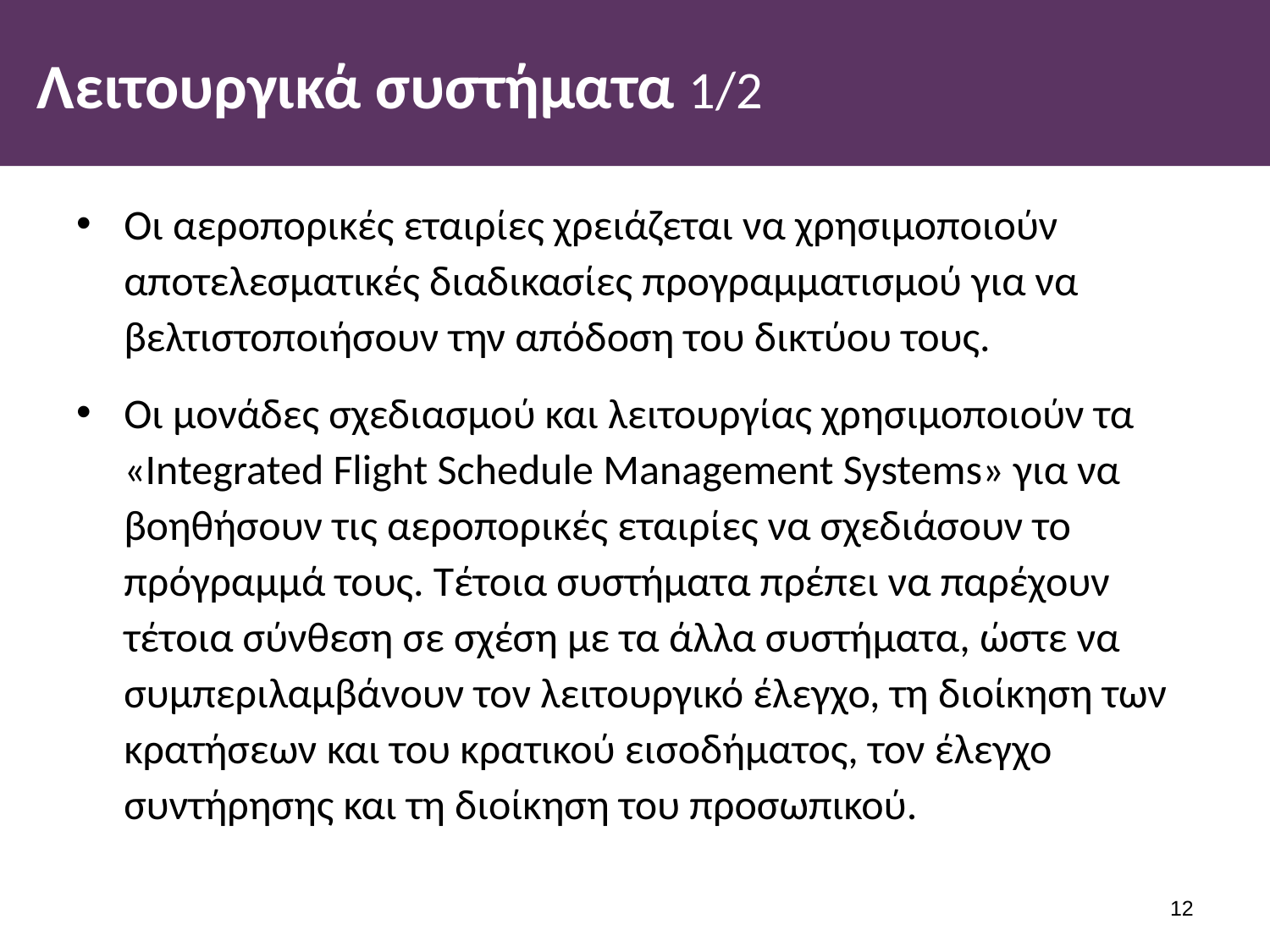

# Λειτουργικά συστήματα 1/2
Οι αεροπορικές εταιρίες χρειάζεται να χρησιμοποιούν αποτελεσματικές διαδικασίες προγραμματισμού για να βελτιστοποιήσουν την απόδοση του δικτύου τους.
Οι μονάδες σχεδιασμού και λειτουργίας χρησιμοποιούν τα «Integrated Flight Schedule Management Systems» για να βοηθήσουν τις αεροπορικές εταιρίες να σχεδιάσουν το πρόγραμμά τους. Τέτοια συστήματα πρέπει να παρέχουν τέτοια σύνθεση σε σχέση με τα άλλα συστήματα, ώστε να συμπεριλαμβάνουν τον λειτουργικό έλεγχο, τη διοίκηση των κρατήσεων και του κρατικού εισοδήματος, τον έλεγχο συντήρησης και τη διοίκηση του προσωπικού.

12